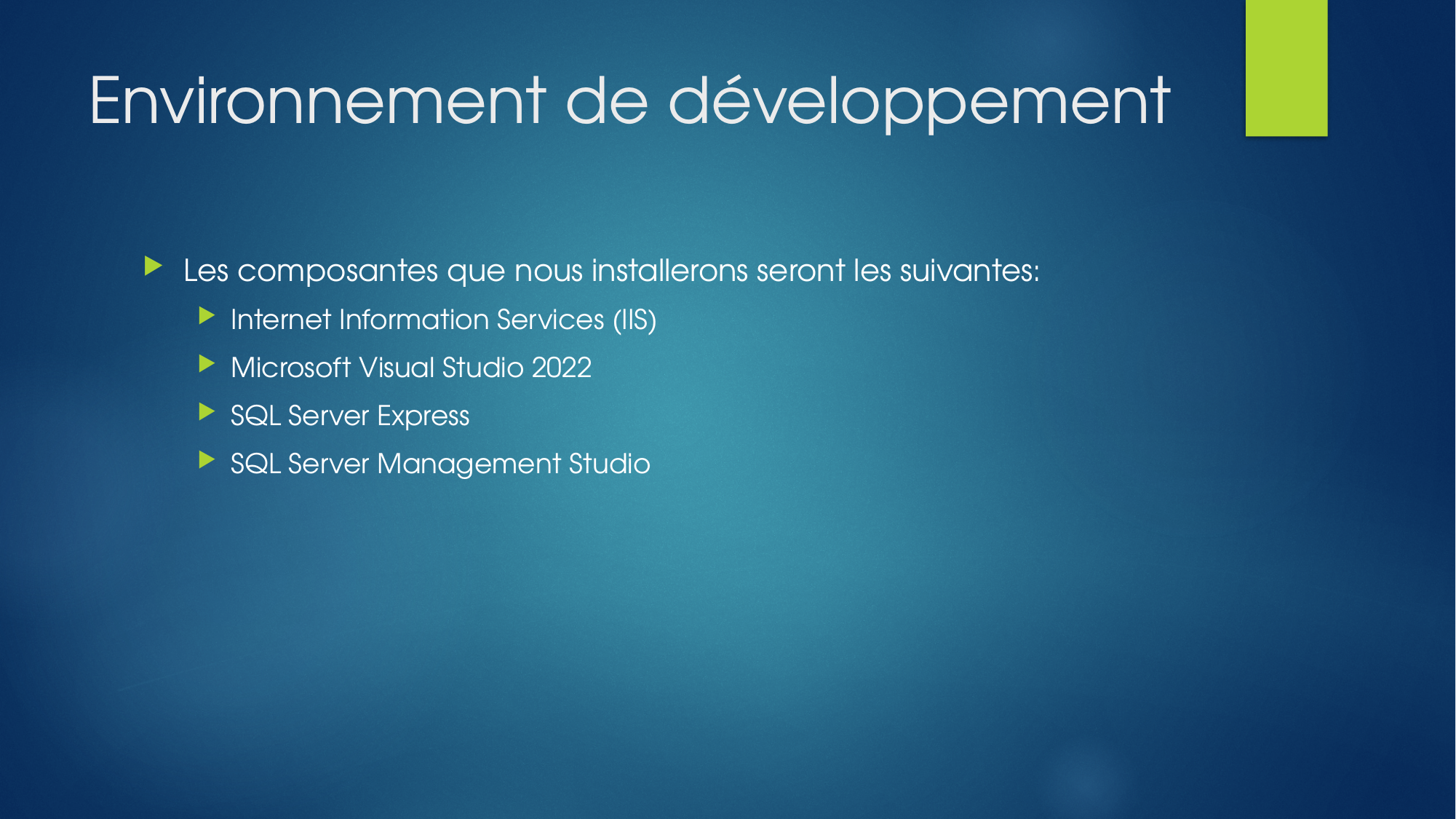

# Environnement de développement
Les composantes que nous installerons seront les suivantes:
Internet Information Services (IIS)
Microsoft Visual Studio 2022
SQL Server Express
SQL Server Management Studio